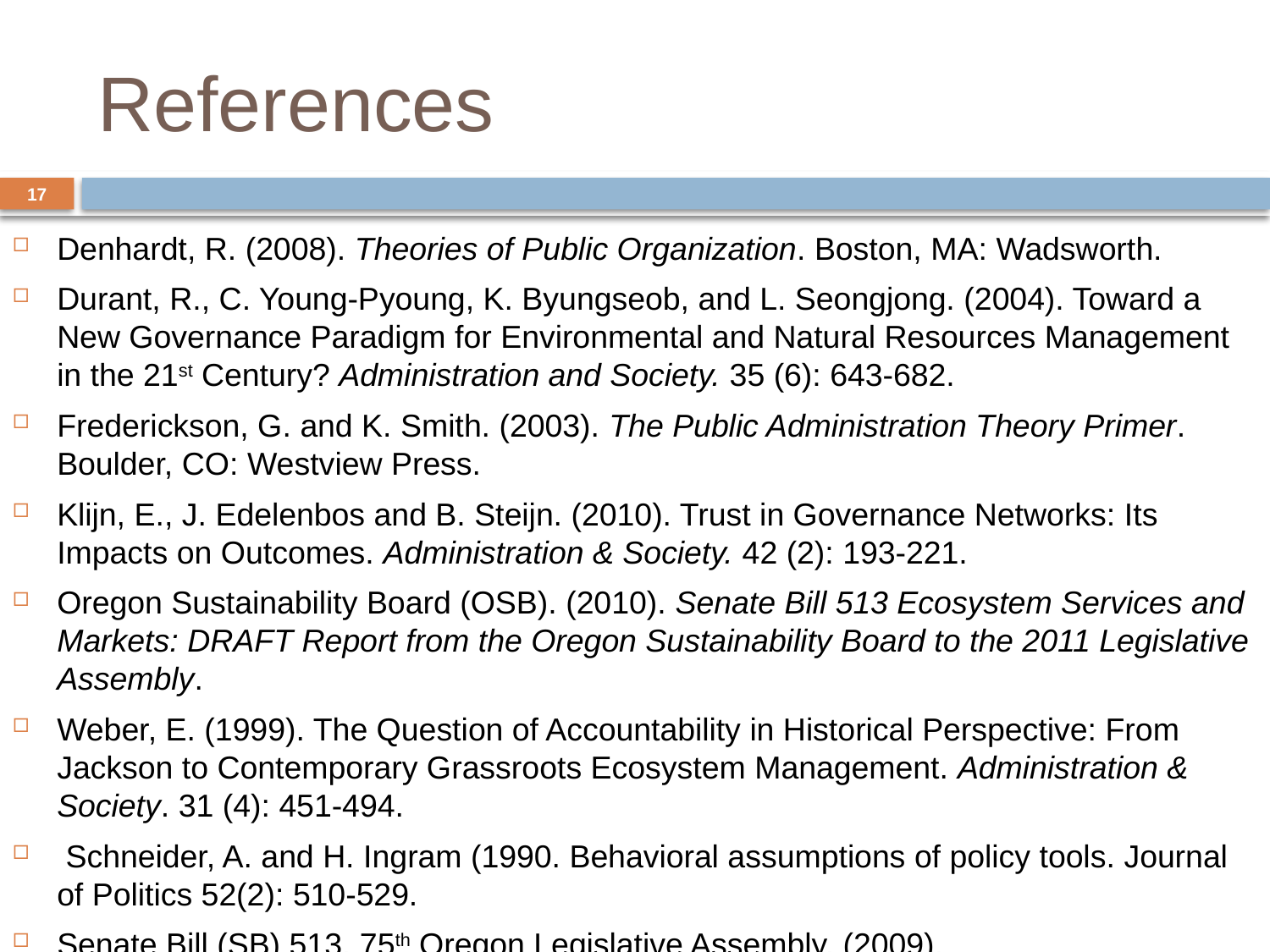

# References
17
Denhardt, R. (2008). Theories of Public Organization. Boston, MA: Wadsworth.
Durant, R., C. Young-Pyoung, K. Byungseob, and L. Seongjong. (2004). Toward a New Governance Paradigm for Environmental and Natural Resources Management in the 21st Century? Administration and Society. 35 (6): 643-682.
Frederickson, G. and K. Smith. (2003). The Public Administration Theory Primer. Boulder, CO: Westview Press.
Klijn, E., J. Edelenbos and B. Steijn. (2010). Trust in Governance Networks: Its Impacts on Outcomes. Administration & Society. 42 (2): 193-221.
Oregon Sustainability Board (OSB). (2010). Senate Bill 513 Ecosystem Services and Markets: DRAFT Report from the Oregon Sustainability Board to the 2011 Legislative Assembly.
Weber, E. (1999). The Question of Accountability in Historical Perspective: From Jackson to Contemporary Grassroots Ecosystem Management. Administration & Society. 31 (4): 451-494.
 Schneider, A. and H. Ingram (1990. Behavioral assumptions of policy tools. Journal of Politics 52(2): 510-529.
Senate Bill (SB) 513. 75th Oregon Legislative Assembly. (2009).